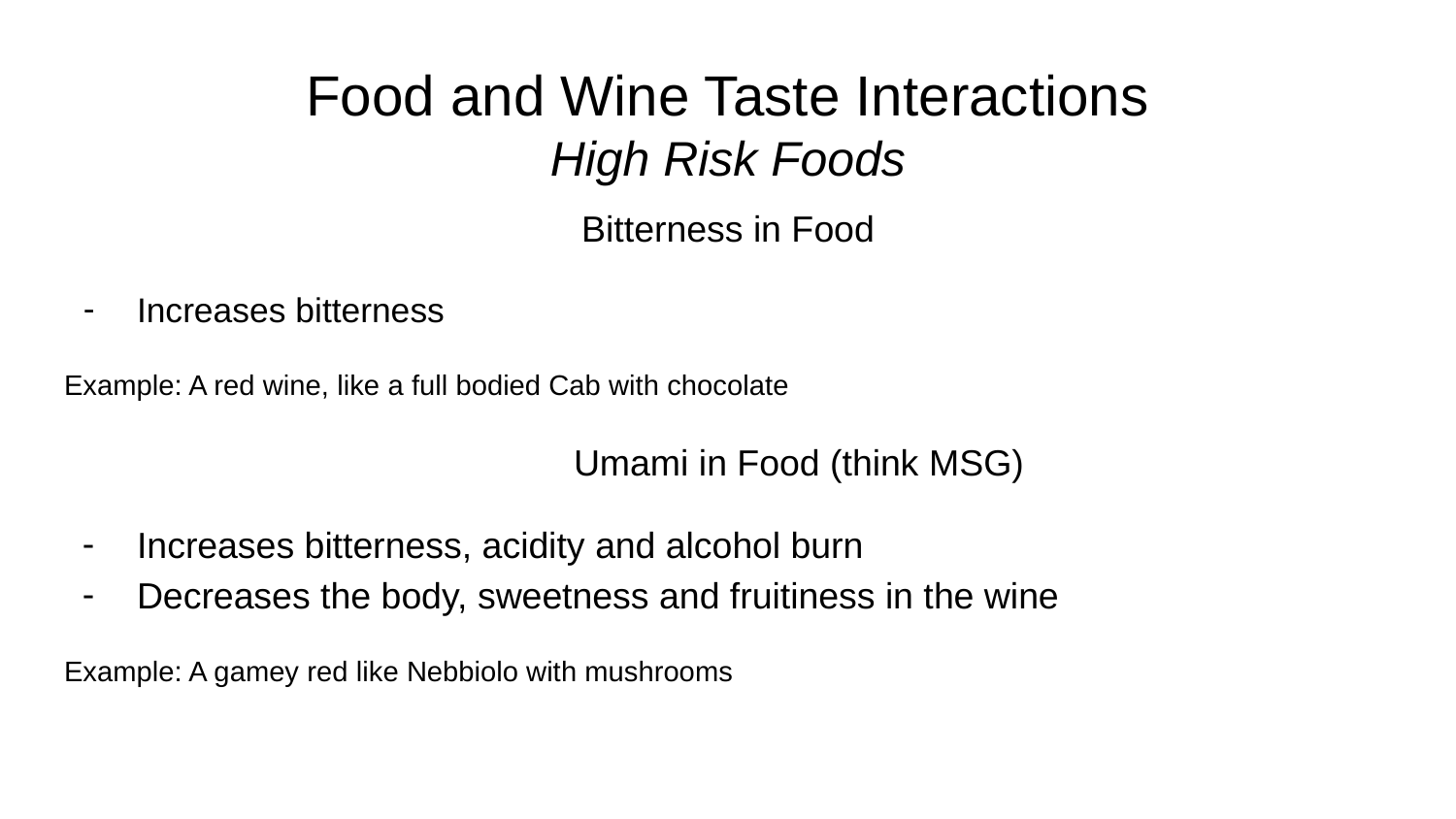

# Food and Wine Taste Interactions
High Risk Foods

Bitterness in Food
Increases bitterness
Example: A red wine, like a full bodied Cab with chocolate
Umami in Food (think MSG)
Increases bitterness, acidity and alcohol burn
Decreases the body, sweetness and fruitiness in the wine
Example: A gamey red like Nebbiolo with mushrooms